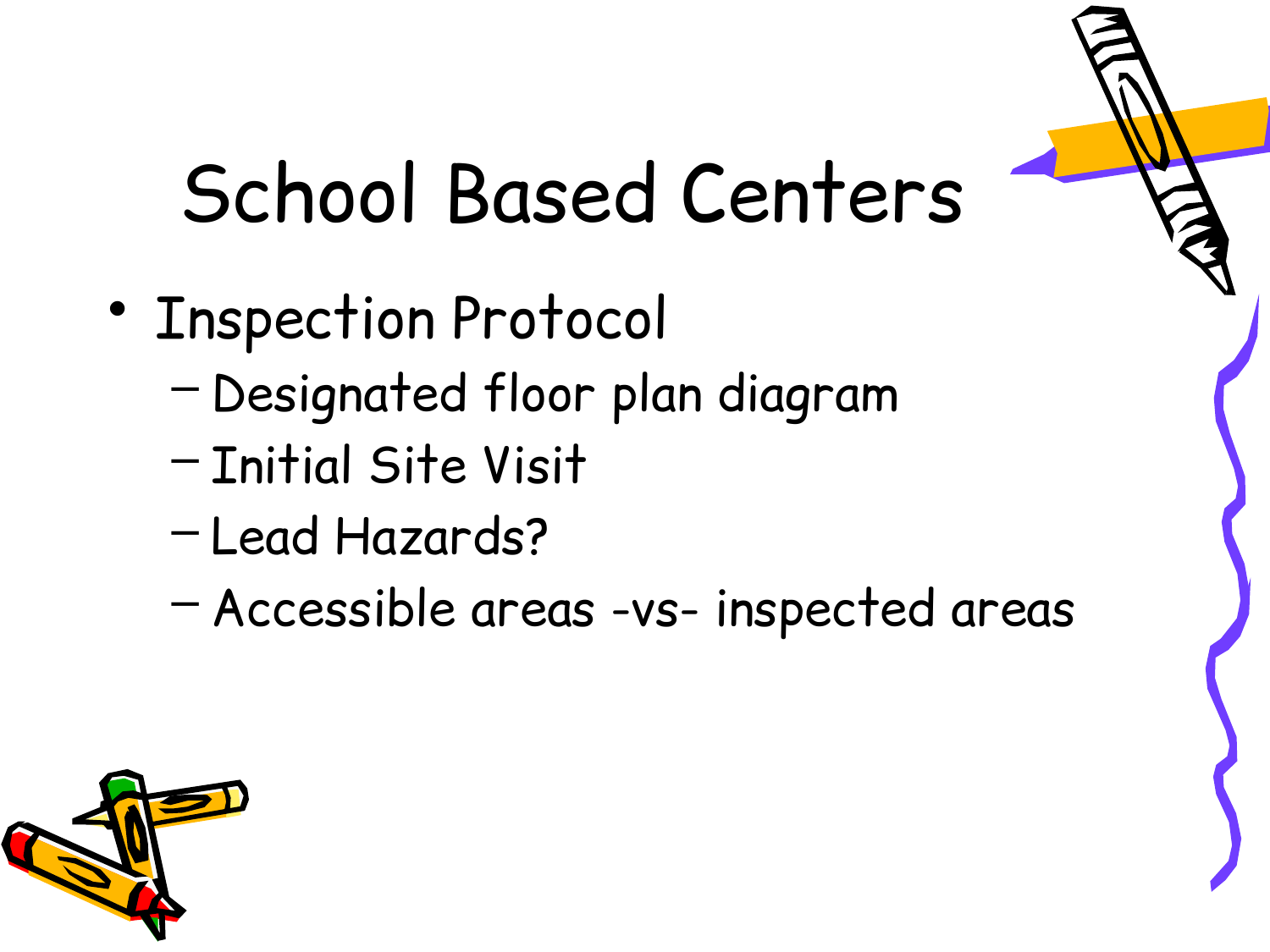

# School Based Centers
Inspection Protocol
Designated floor plan diagram
Initial Site Visit
Lead Hazards?
Accessible areas -vs- inspected areas